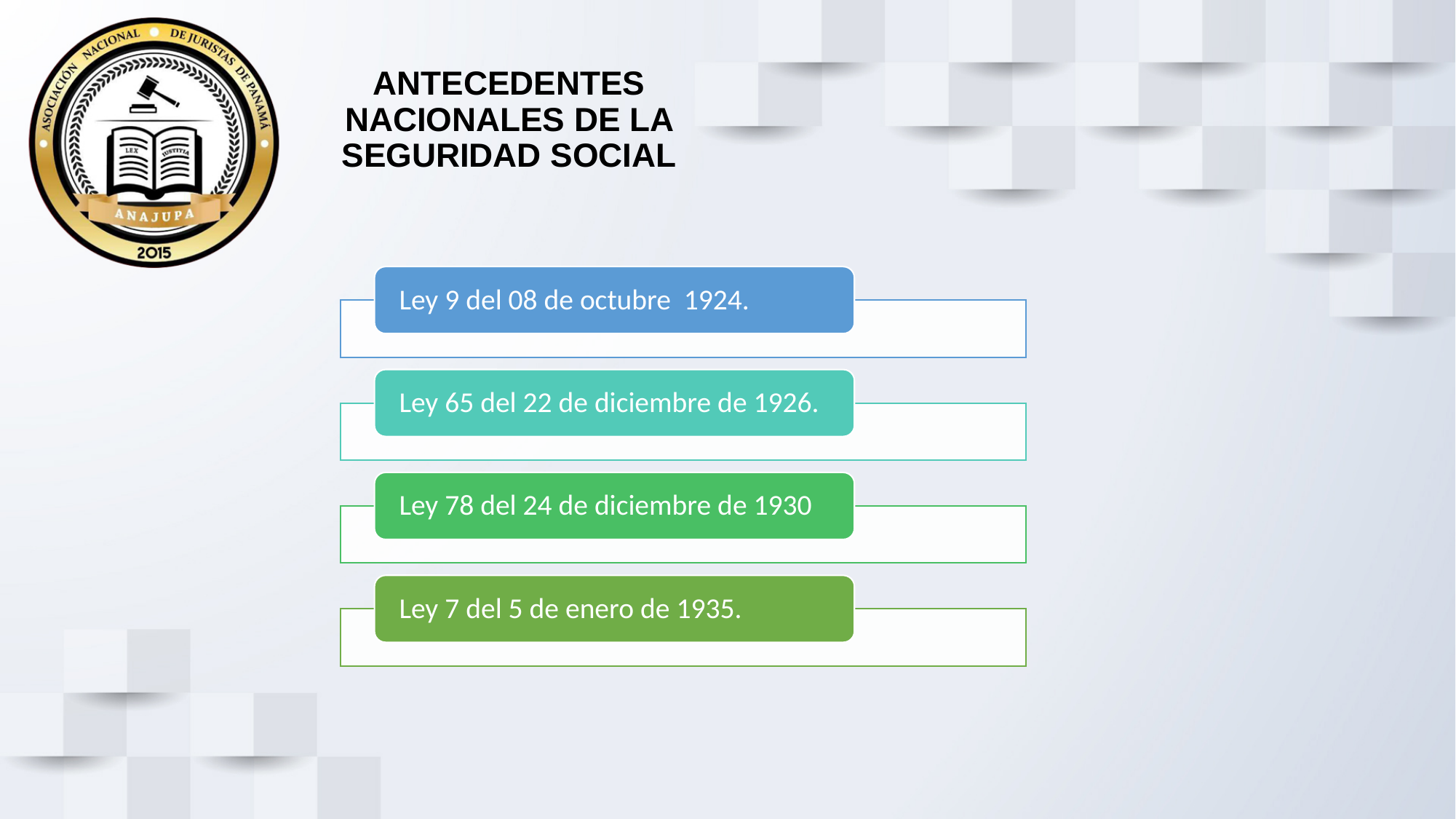

# ANTECEDENTES NACIONALES DE LA SEGURIDAD SOCIAL
Ley 9 del 08 de octubre  1924.
Ley 65 del 22 de diciembre de 1926.
Ley 78 del 24 de diciembre de 1930
Ley 7 del 5 de enero de 1935.